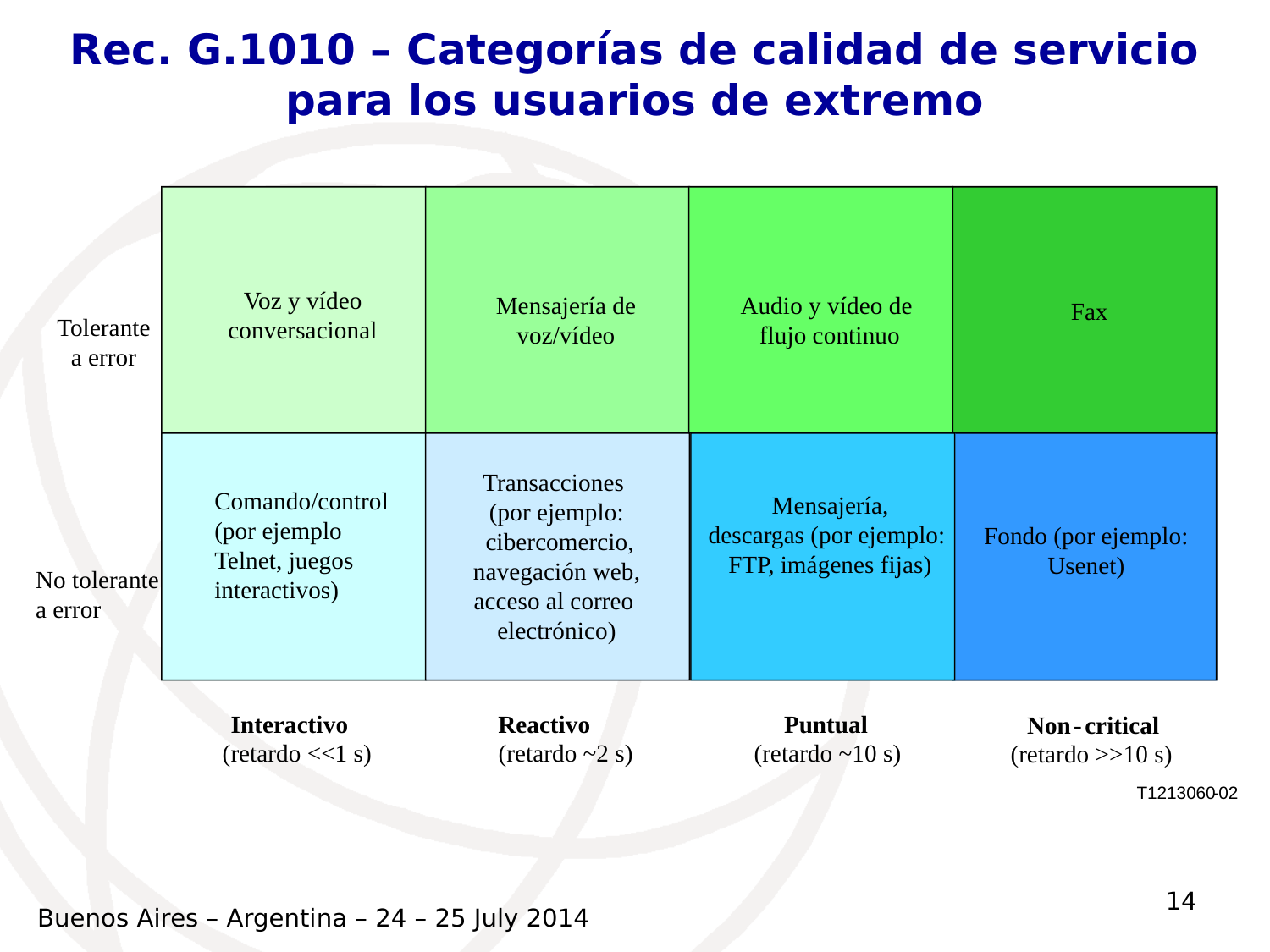

# Rec. G.1010 – Categorías de calidad de servicio para los usuarios de extremo

Voz y vídeo
conversacional
Audio y vídeo de
flujo continuo
 Mensajería de
voz/vídeo
Fax
Tolerante
a error

Transacciones
(por ejemplo:
 cibercomercio,
 navegación web,
acceso al correo
electrónico)
Comando/control
(por ejemplo
Telnet, juegos
interactivos)
Mensajería,
descargas (por ejemplo:
FTP, imágenes fijas)
Fondo (por ejemplo:
Usenet)
No tolerante
a error
Interactivo
Reactivo
Puntual
Non
-
critical
(retardo <<1 s)
(retardo ~2 s)
(retardo ~10 s)
(retardo >>10 s)
T1213060
-02
14